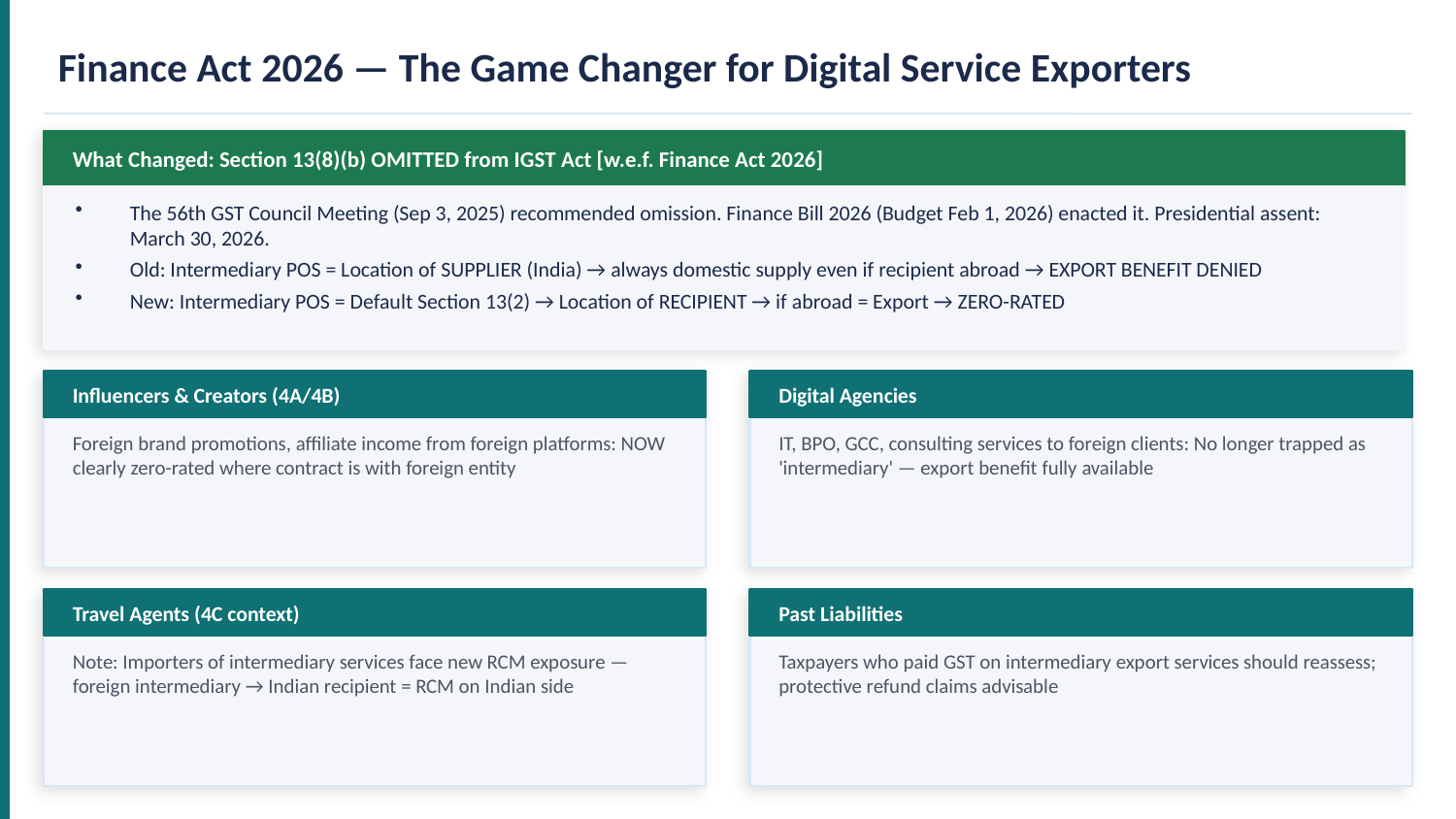

Finance Act 2026 — The Game Changer for Digital Service Exporters

What Changed: Section 13(8)(b) OMITTED from IGST Act [w.e.f. Finance Act 2026]

The 56th GST Council Meeting (Sep 3, 2025) recommended omission. Finance Bill 2026 (Budget Feb 1, 2026) enacted it. Presidential assent: March 30, 2026.
Old: Intermediary POS = Location of SUPPLIER (India) → always domestic supply even if recipient abroad → EXPORT BENEFIT DENIED
New: Intermediary POS = Default Section 13(2) → Location of RECIPIENT → if abroad = Export → ZERO-RATED

Influencers & Creators (4A/4B)

Digital Agencies
Foreign brand promotions, affiliate income from foreign platforms: NOW clearly zero-rated where contract is with foreign entity
IT, BPO, GCC, consulting services to foreign clients: No longer trapped as 'intermediary' — export benefit fully available

Travel Agents (4C context)

Past Liabilities
Note: Importers of intermediary services face new RCM exposure — foreign intermediary → Indian recipient = RCM on Indian side
Taxpayers who paid GST on intermediary export services should reassess; protective refund claims advisable